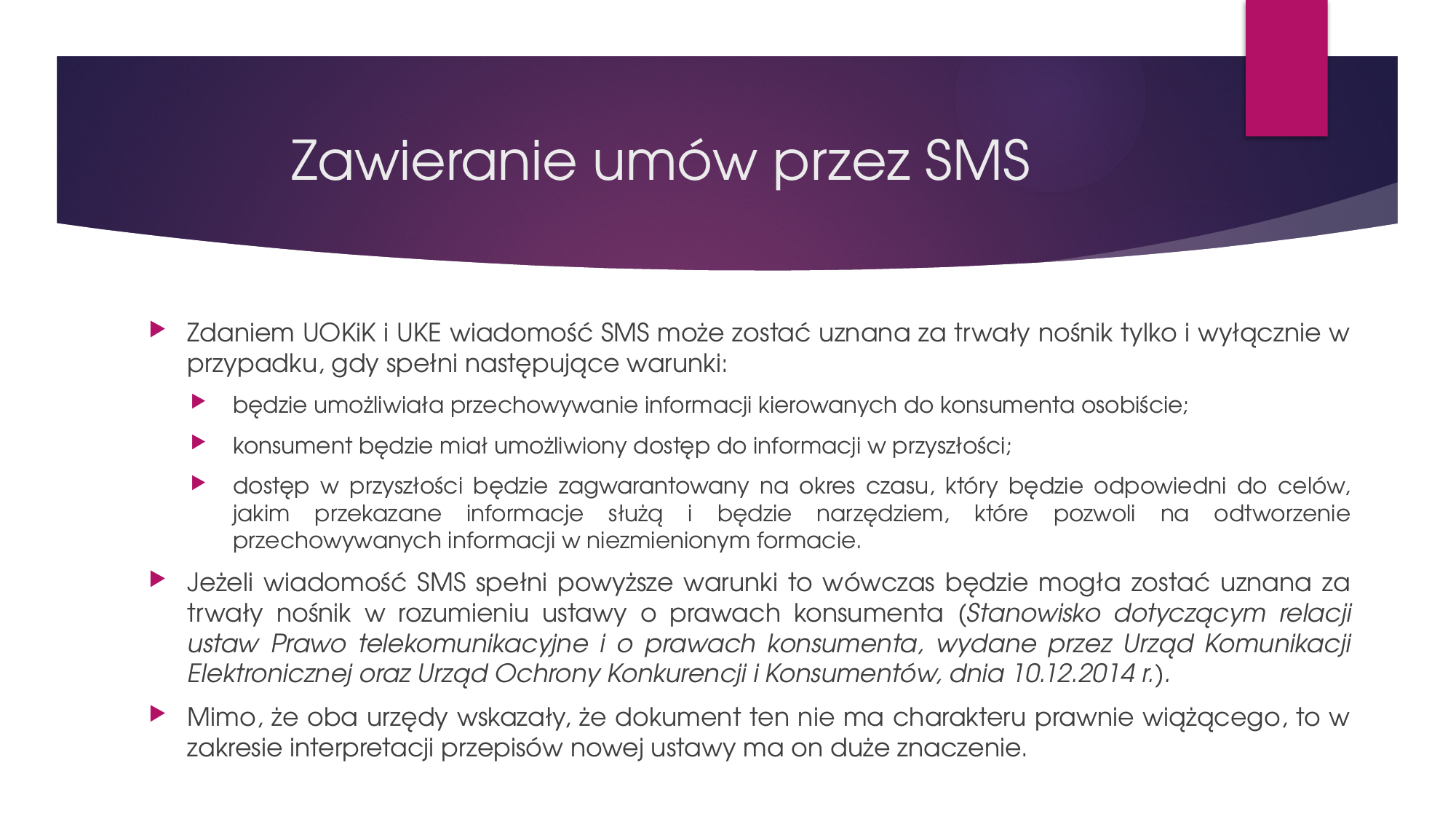

# Zawieranie umów przez SMS
Zdaniem UOKiK i UKE wiadomość SMS może zostać uznana za trwały nośnik tylko i wyłącznie w przypadku, gdy spełni następujące warunki:
będzie umożliwiała przechowywanie informacji kierowanych do konsumenta osobiście;
konsument będzie miał umożliwiony dostęp do informacji w przyszłości;
dostęp w przyszłości będzie zagwarantowany na okres czasu, który będzie odpowiedni do celów, jakim przekazane informacje służą i będzie narzędziem, które pozwoli na odtworzenie przechowywanych informacji w niezmienionym formacie.
Jeżeli wiadomość SMS spełni powyższe warunki to wówczas będzie mogła zostać uznana za trwały nośnik w rozumieniu ustawy o prawach konsumenta (Stanowisko dotyczącym relacji ustaw Prawo telekomunikacyjne i o prawach konsumenta, wydane przez Urząd Komunikacji Elektronicznej oraz Urząd Ochrony Konkurencji i Konsumentów, dnia 10.12.2014 r.).
Mimo, że oba urzędy wskazały, że dokument ten nie ma charakteru prawnie wiążącego, to w zakresie interpretacji przepisów nowej ustawy ma on duże znaczenie.